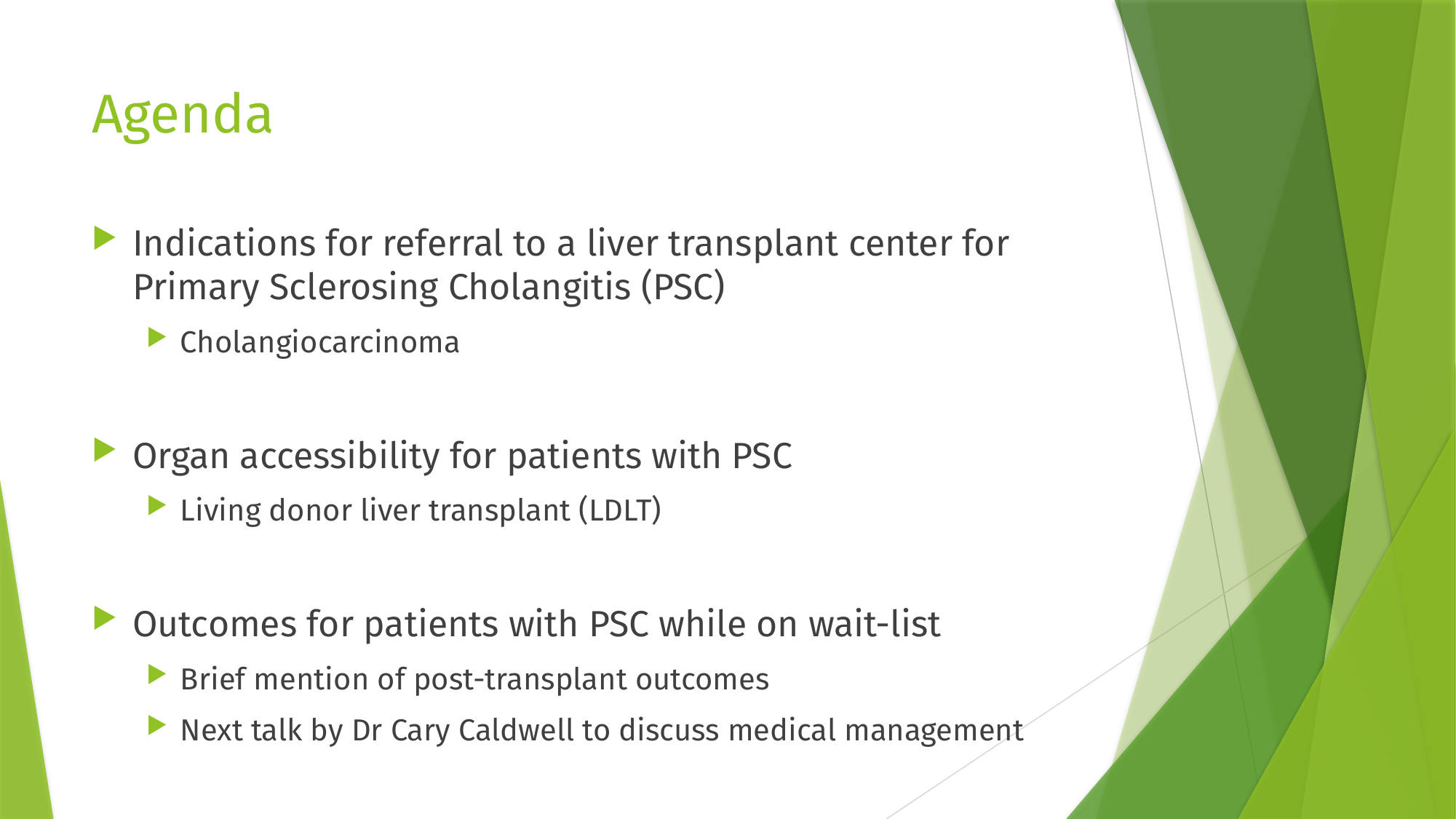

# Agenda
Indications for referral to a liver transplant center for Primary Sclerosing Cholangitis (PSC)
Cholangiocarcinoma

Organ accessibility for patients with PSC
Living donor liver transplant (LDLT)

Outcomes for patients with PSC while on wait-list
Brief mention of post-transplant outcomes
Next talk by Dr Cary Caldwell to discuss medical management